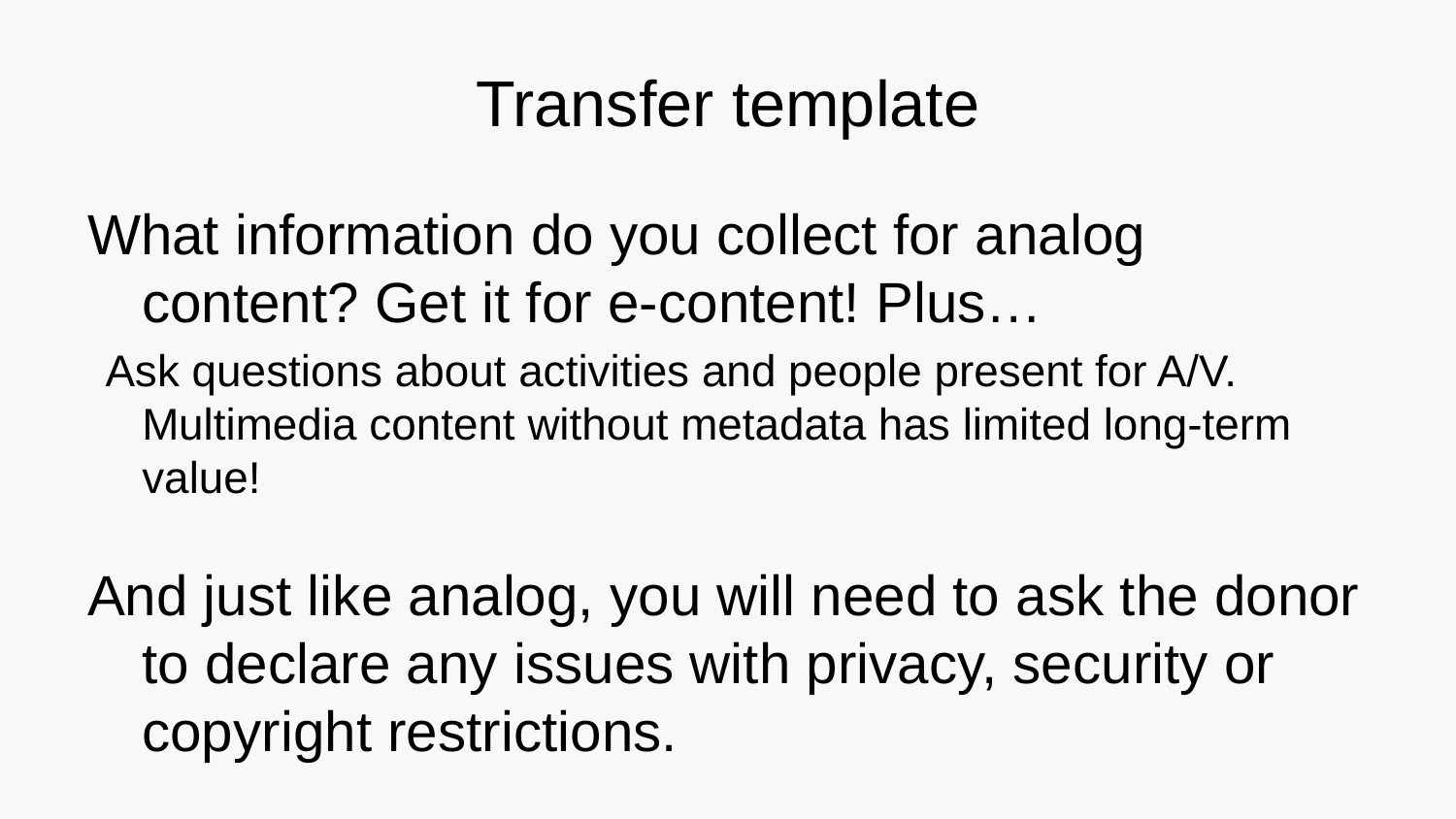

# Transfer template
What information do you collect for analog content? Get it for e-content! Plus…
  Ask questions about activities and people present for A/V. Multimedia content without metadata has limited long-term value!

And just like analog, you will need to ask the donor to declare any issues with privacy, security or copyright restrictions.